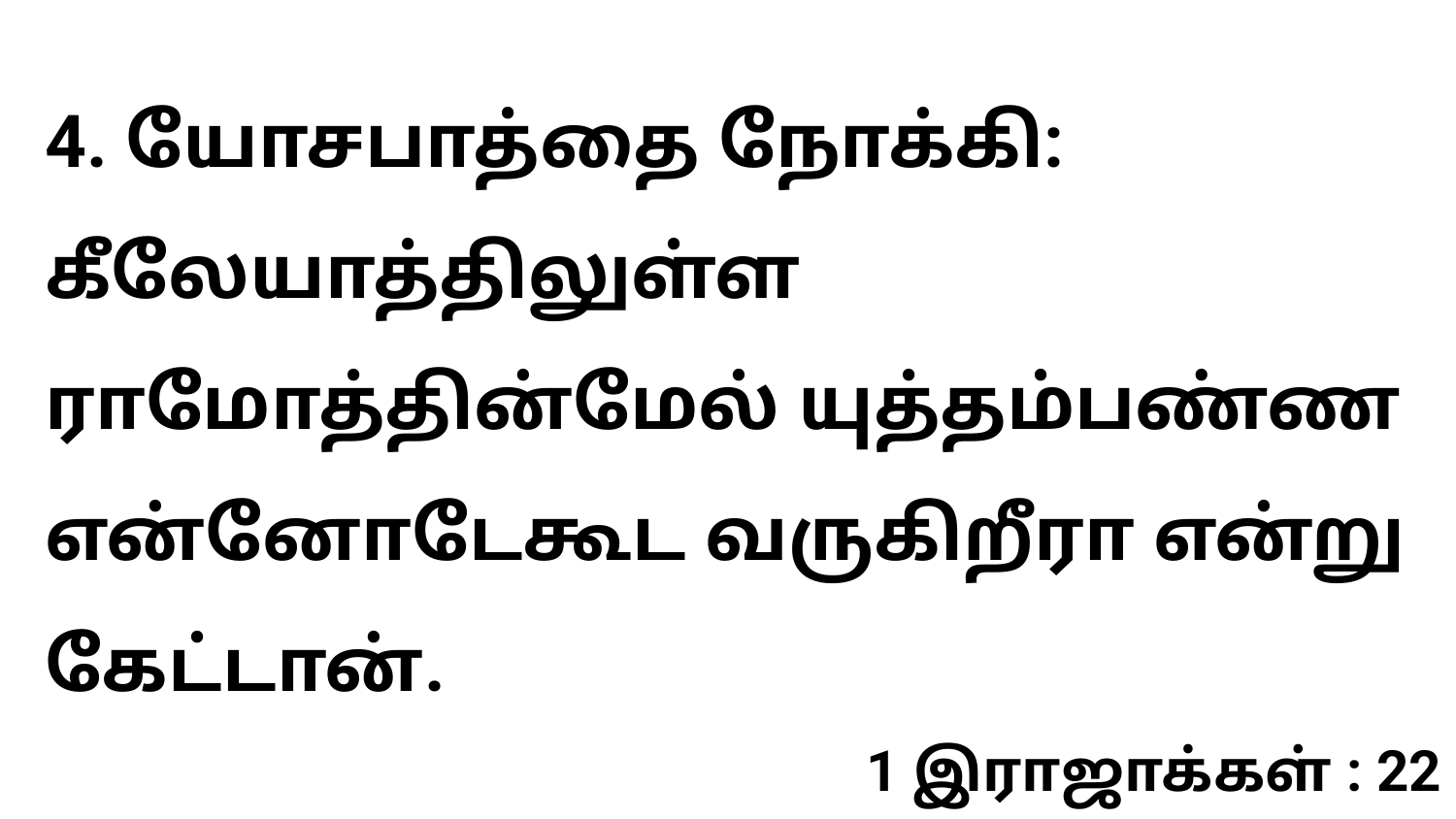

4. யோசபாத்தை நோக்கி: கீலேயாத்திலுள்ள ராமோத்தின்மேல் யுத்தம்பண்ண என்னோடேகூட வருகிறீரா என்று கேட்டான்.
1 இராஜாக்கள் : 22